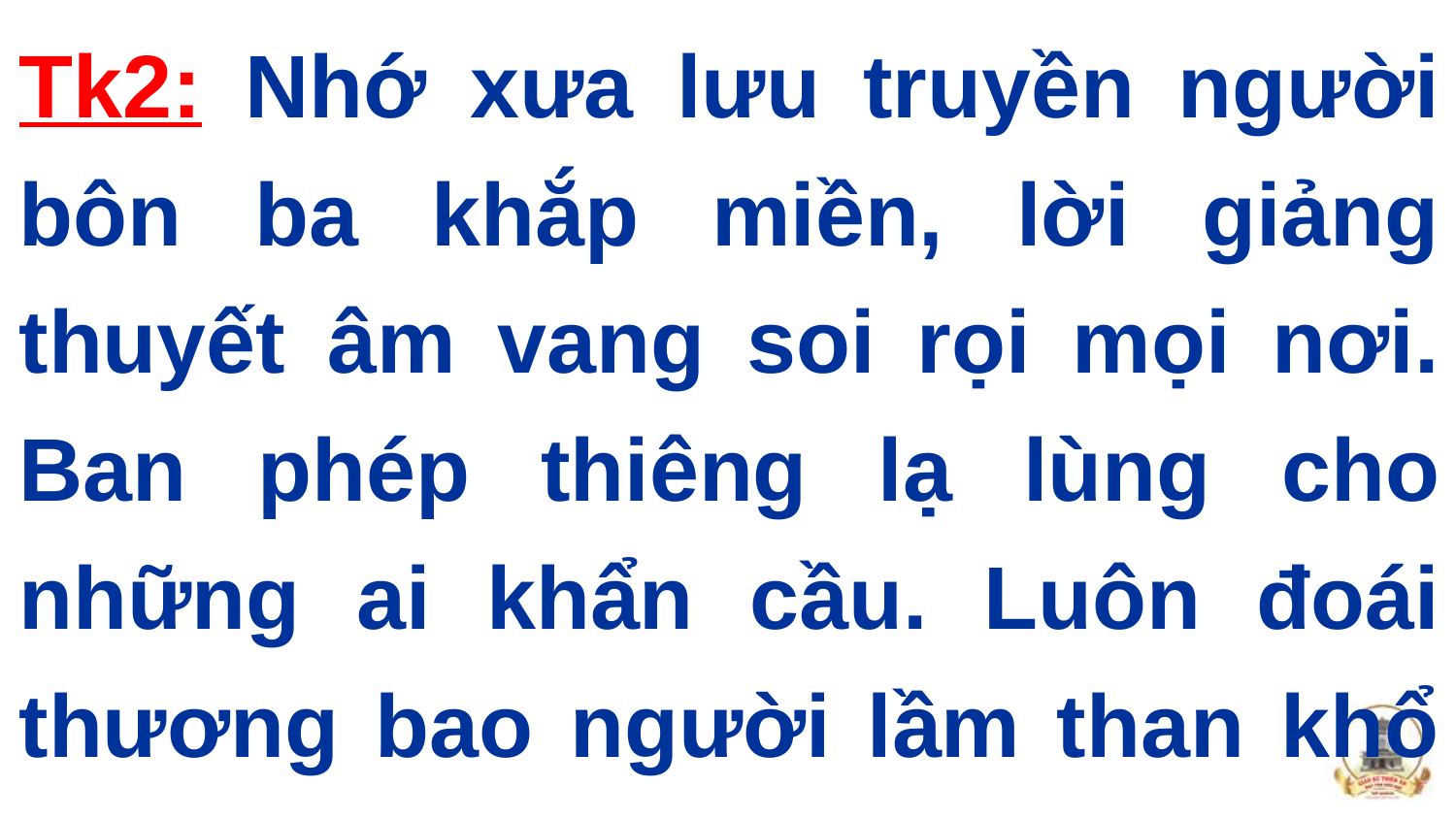

Tk2: Nhớ xưa lưu truyền người bôn ba khắp miền, lời giảng thuyết âm vang soi rọi mọi nơi. Ban phép thiêng lạ lùng cho những ai khẩn cầu. Luôn đoái thương bao người lầm than khổ đau.